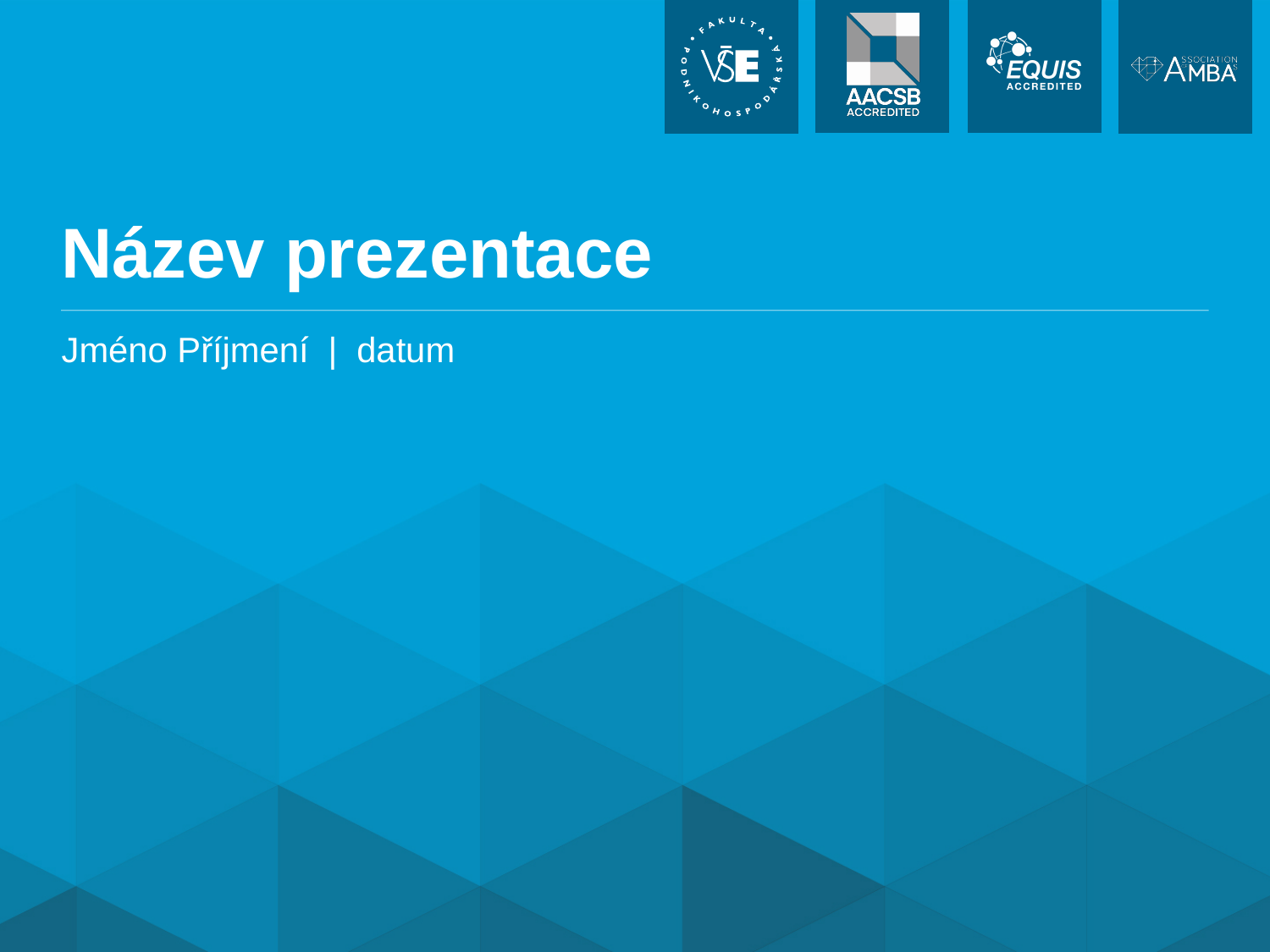

# Název prezentace
Jméno Příjmení  |  datum